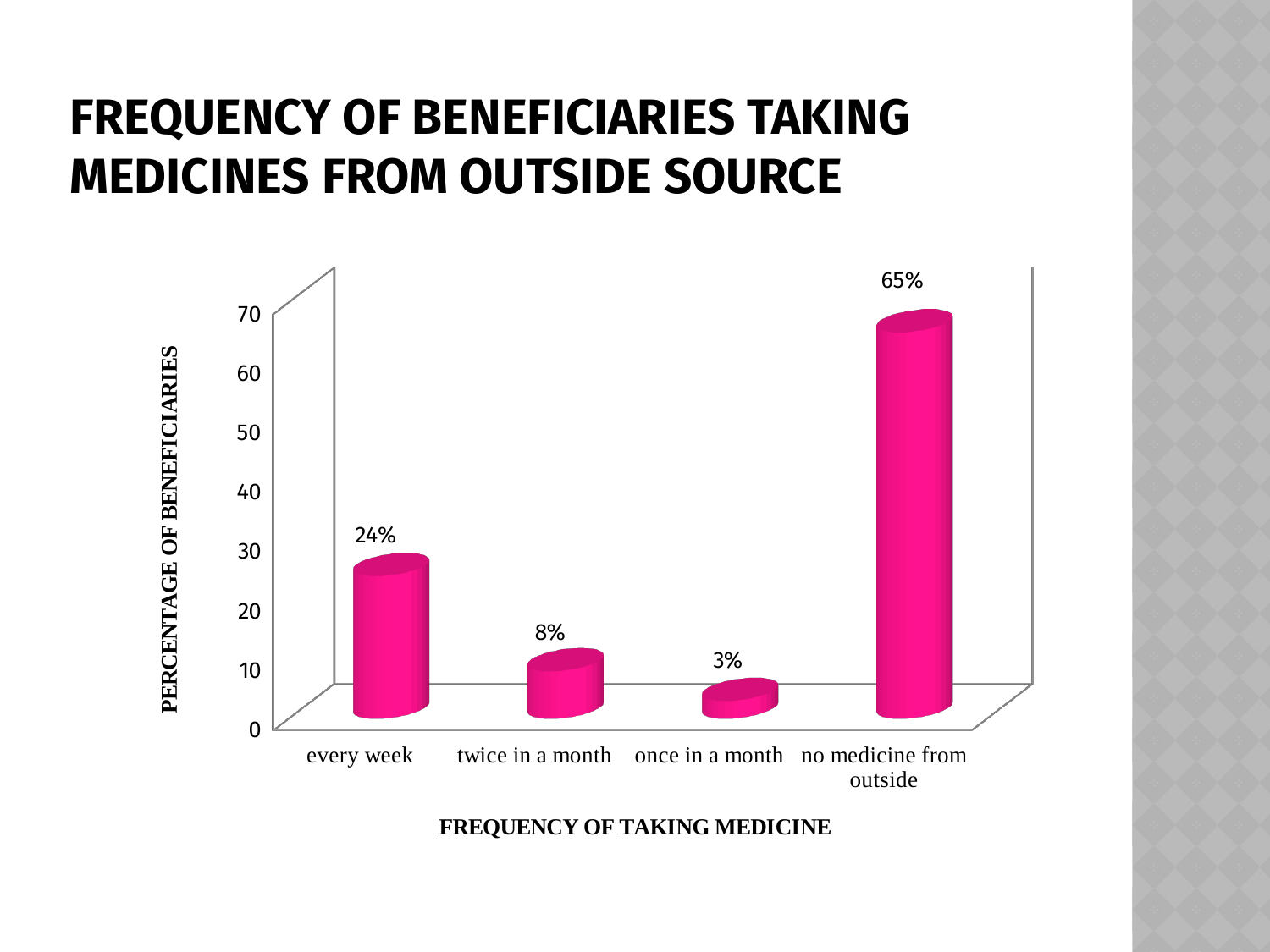

# FREQUENCY OF BENEFICIARIES TAKING MEDICINES FROM OUTSIDE SOURCE

[unsupported chart]